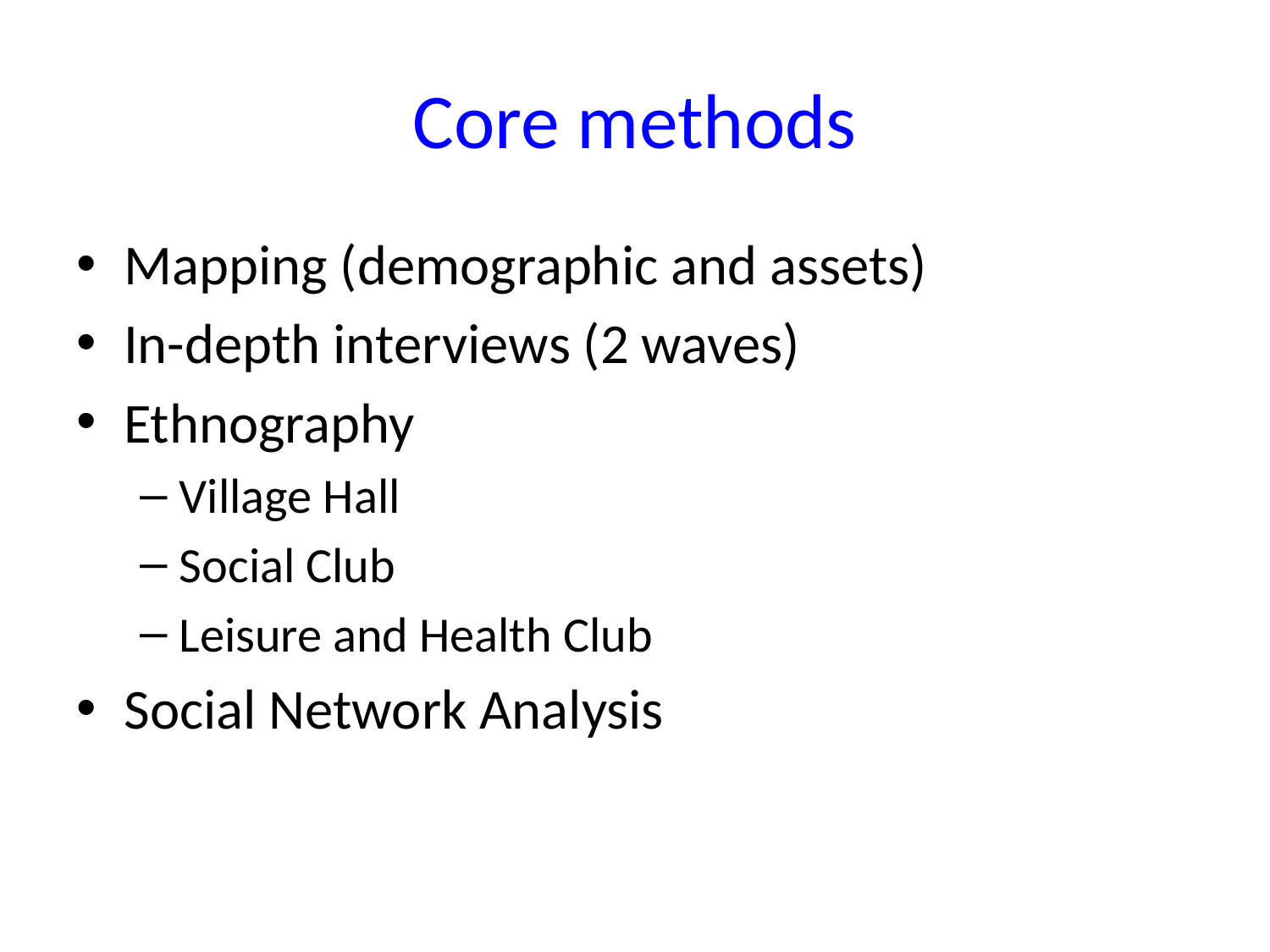

# Core methods
Mapping (demographic and assets)
In-depth interviews (2 waves)
Ethnography
Village Hall
Social Club
Leisure and Health Club
Social Network Analysis